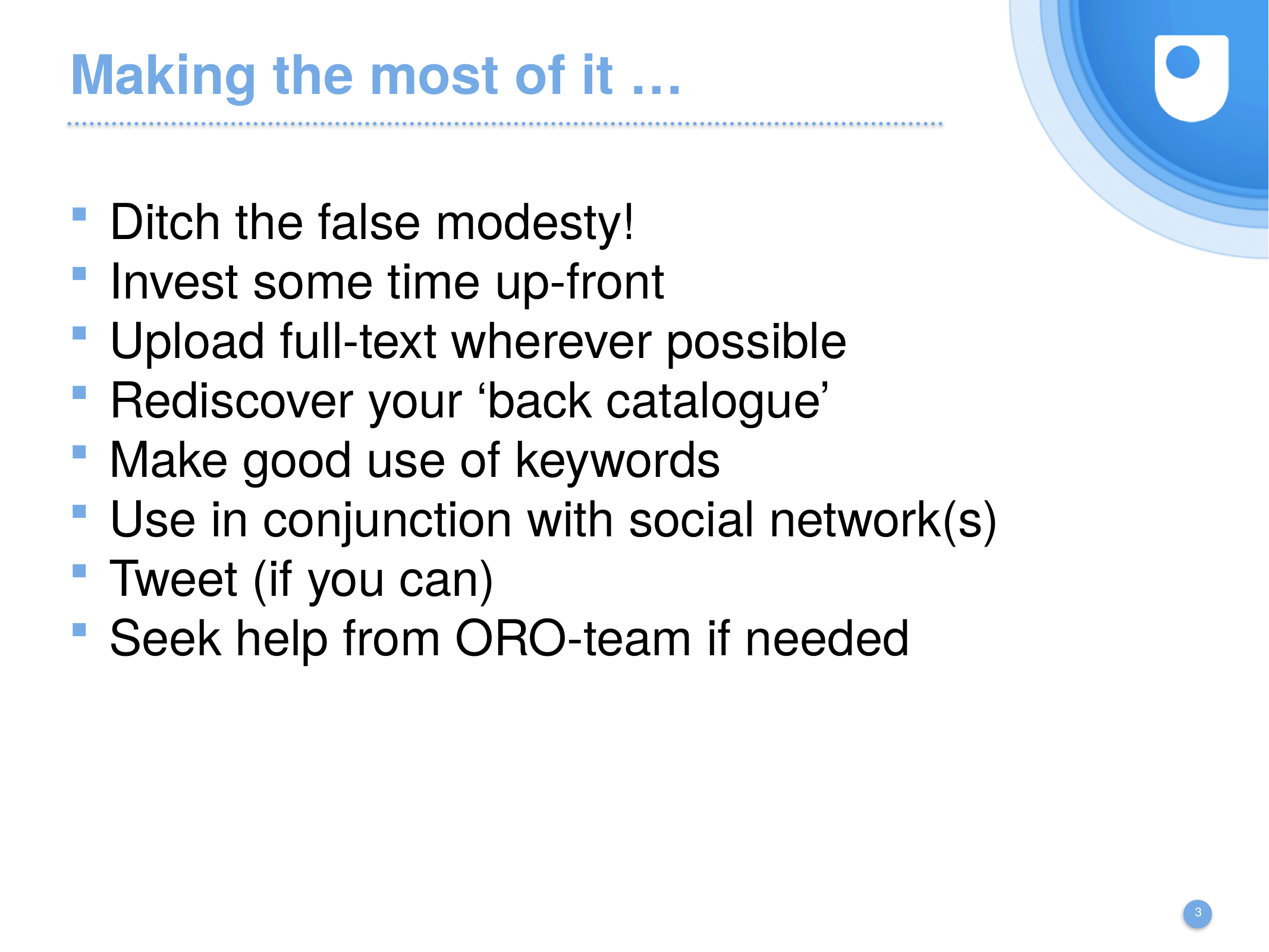

# Making the most of it …
 Ditch the false modesty!
 Invest some time up-front
 Upload full-text wherever possible
 Rediscover your ‘back catalogue’
 Make good use of keywords
 Use in conjunction with social network(s)
 Tweet (if you can)
 Seek help from ORO-team if needed

3